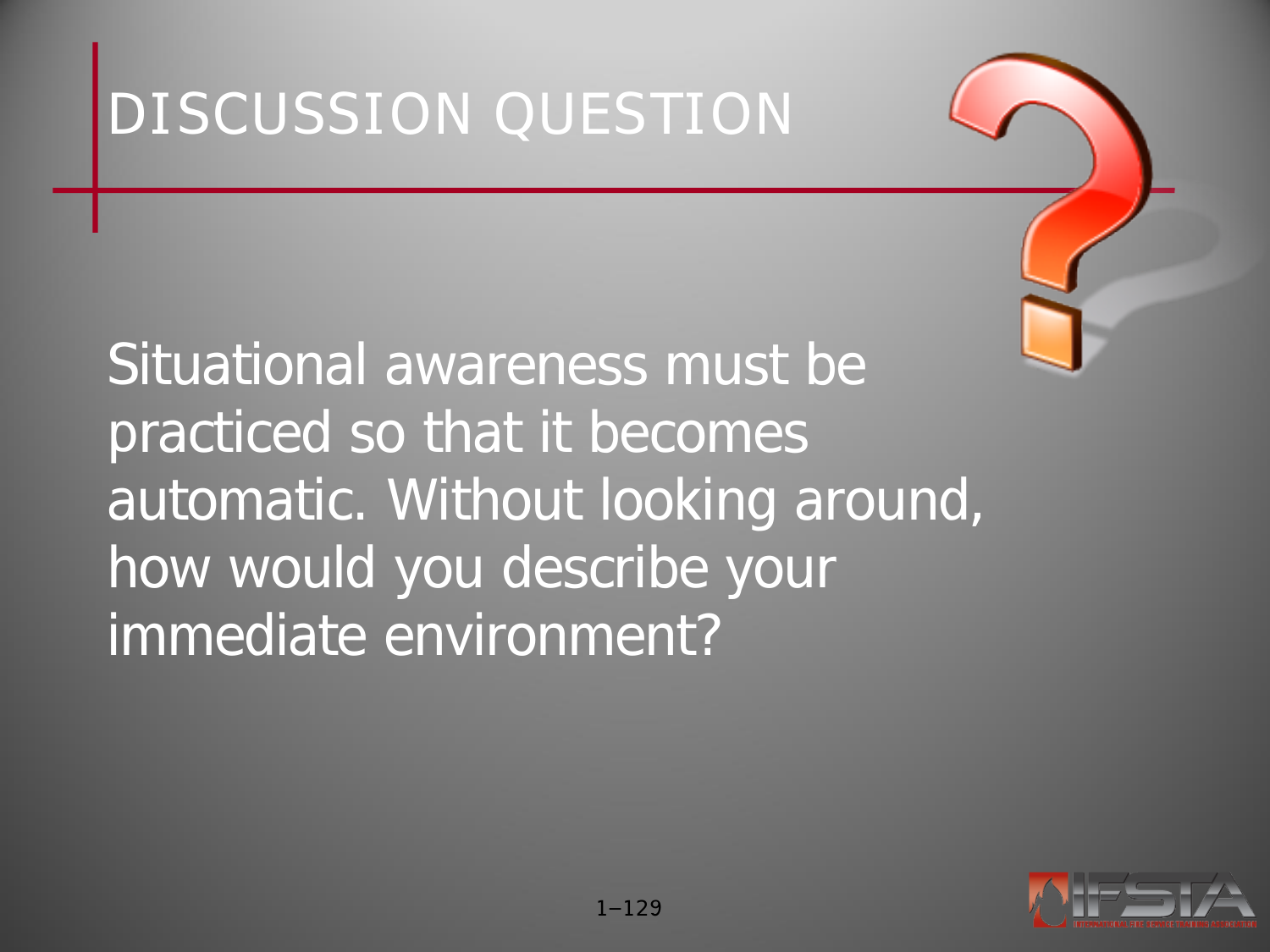

# DISCUSSION QUESTION

Situational awareness must be practiced so that it becomes automatic. Without looking around, how would you describe your immediate environment?
1–129